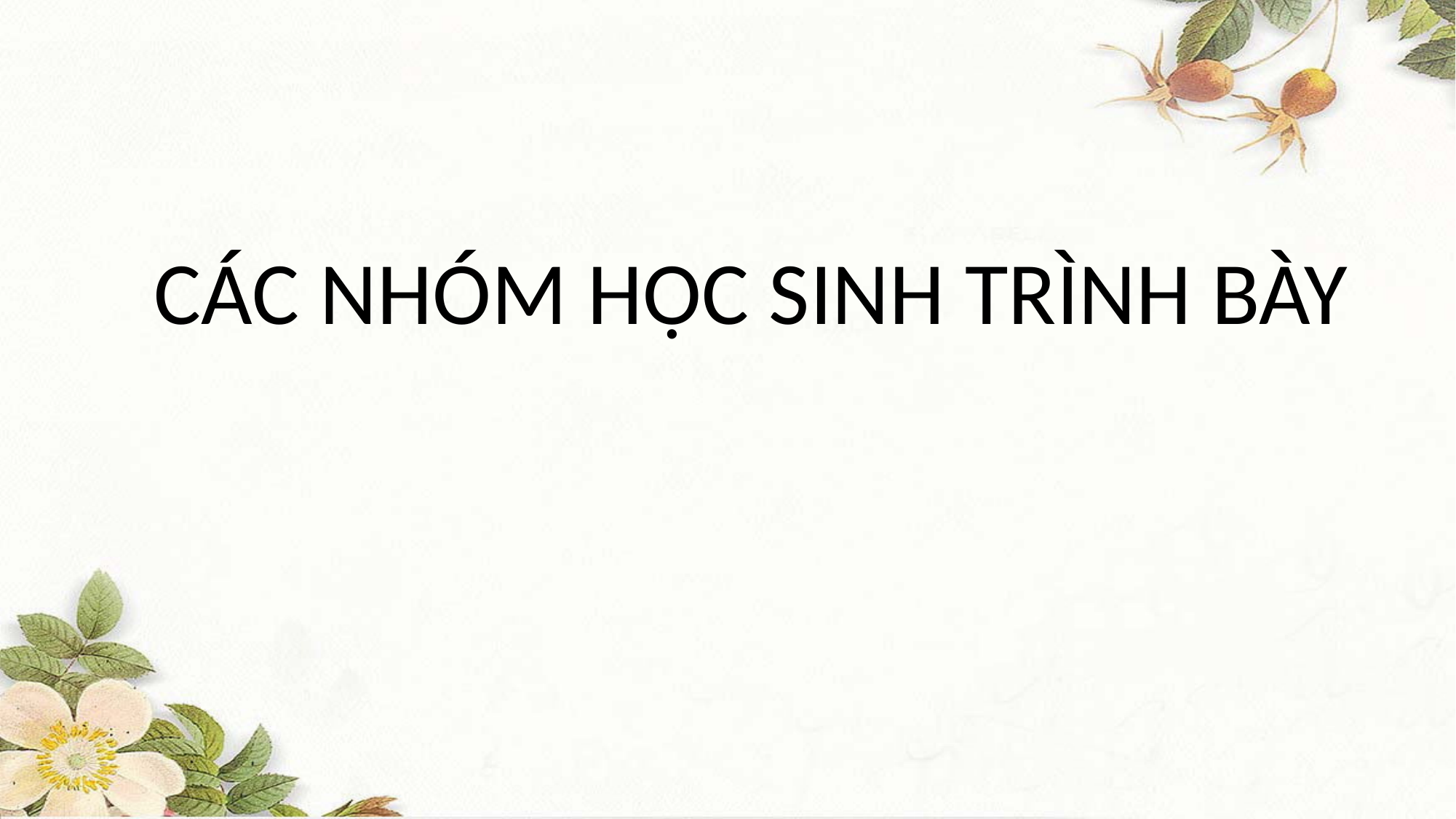

# CÁC NHÓM HỌC SINH TRÌNH BÀY